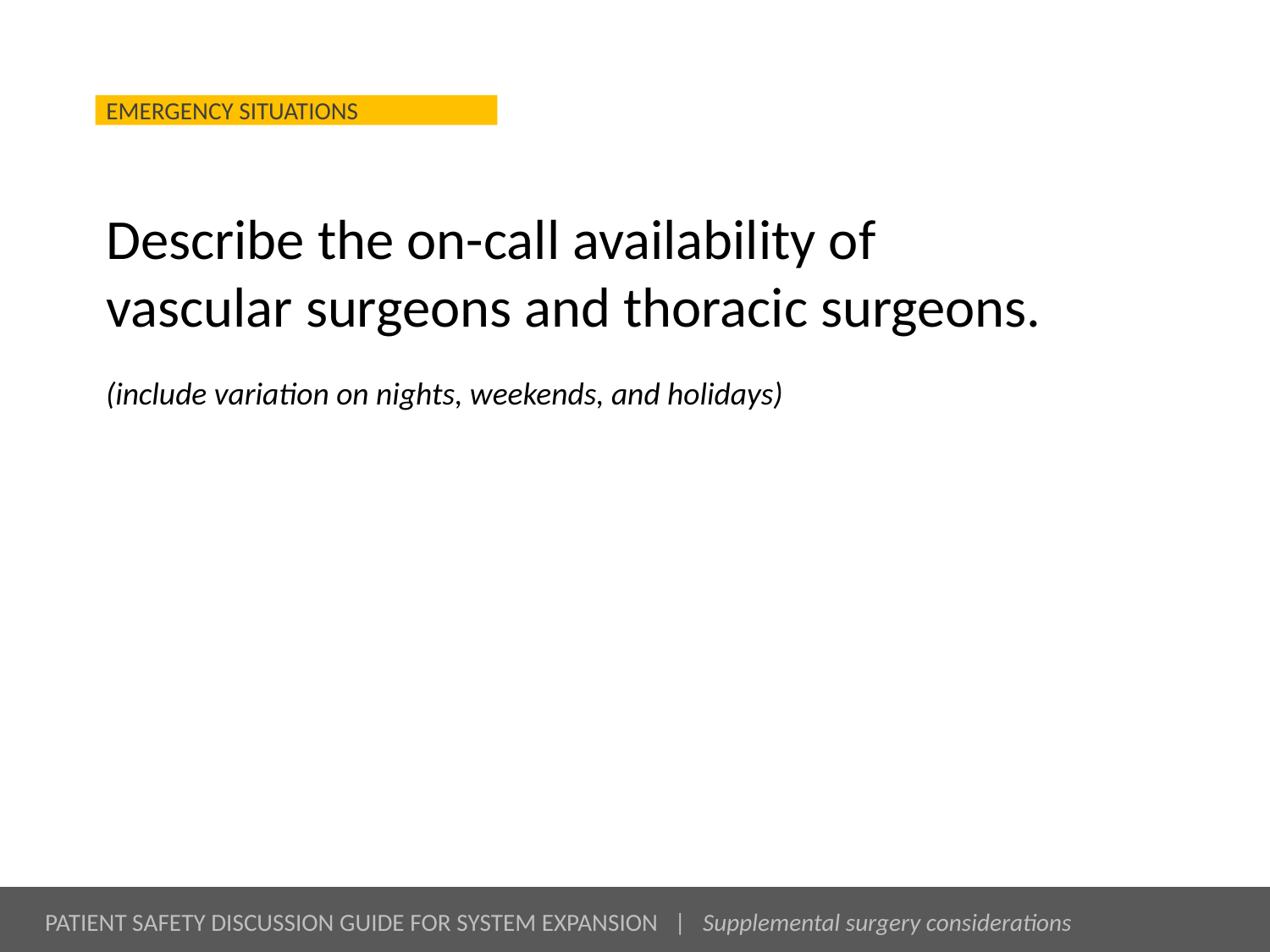

# Describe the on-call availability of vascular surgeons and thoracic surgeons.
(include variation on nights, weekends, and holidays)